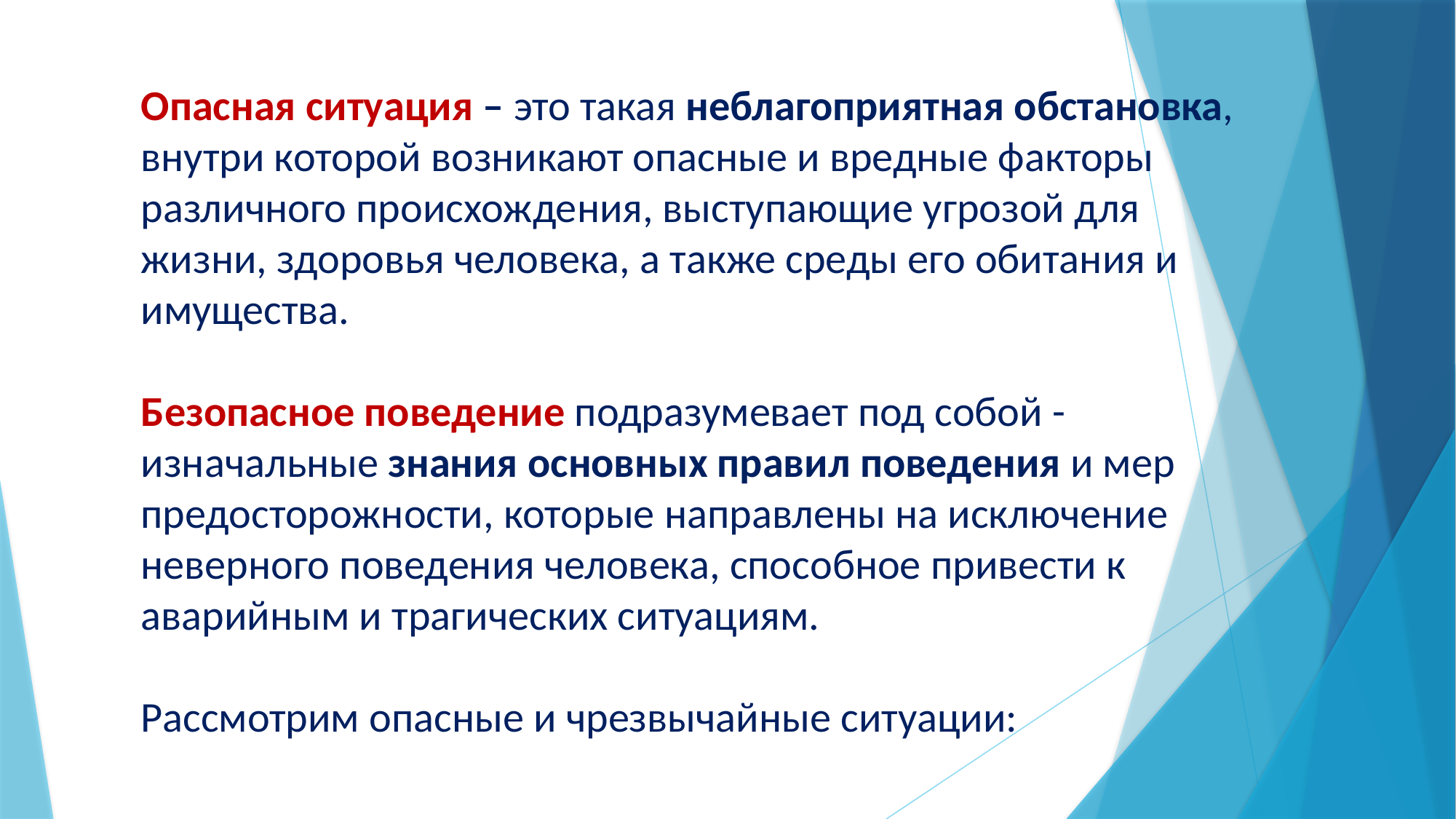

# Опасная ситуация – это такая неблагоприятная обстановка, внутри которой возникают опасные и вредные факторы различного происхождения, выступающие угрозой для жизни, здоровья человека, а также среды его обитания и имущества. Безопасное поведение подразумевает под собой - изначальные знания основных правил поведения и мер предосторожности, которые направлены на исключение неверного поведения человека, способное привести к аварийным и трагических ситуациям. Рассмотрим опасные и чрезвычайные ситуации: